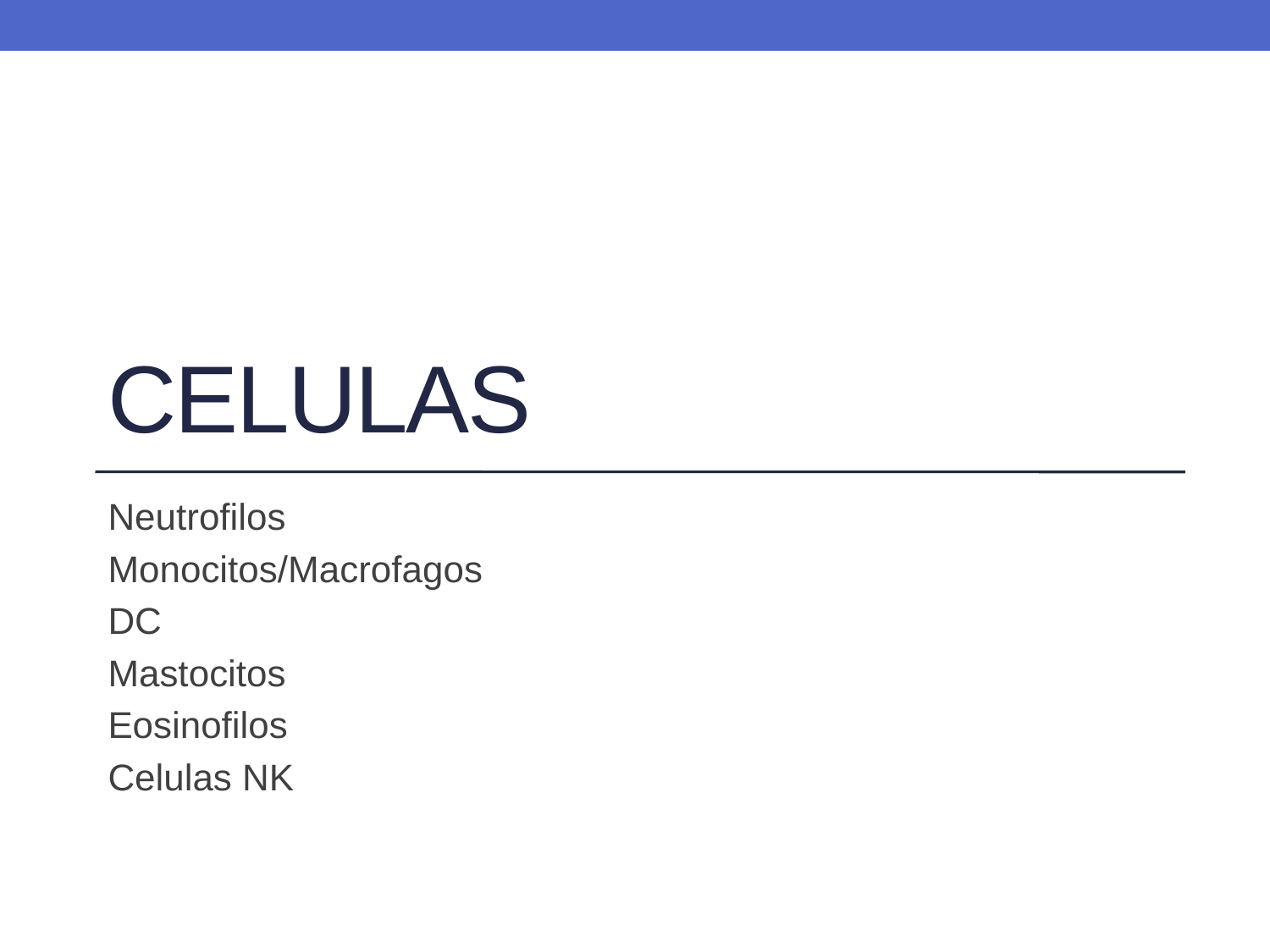

# celulas
Neutrofilos
Monocitos/Macrofagos
DC
Mastocitos
Eosinofilos
Celulas NK